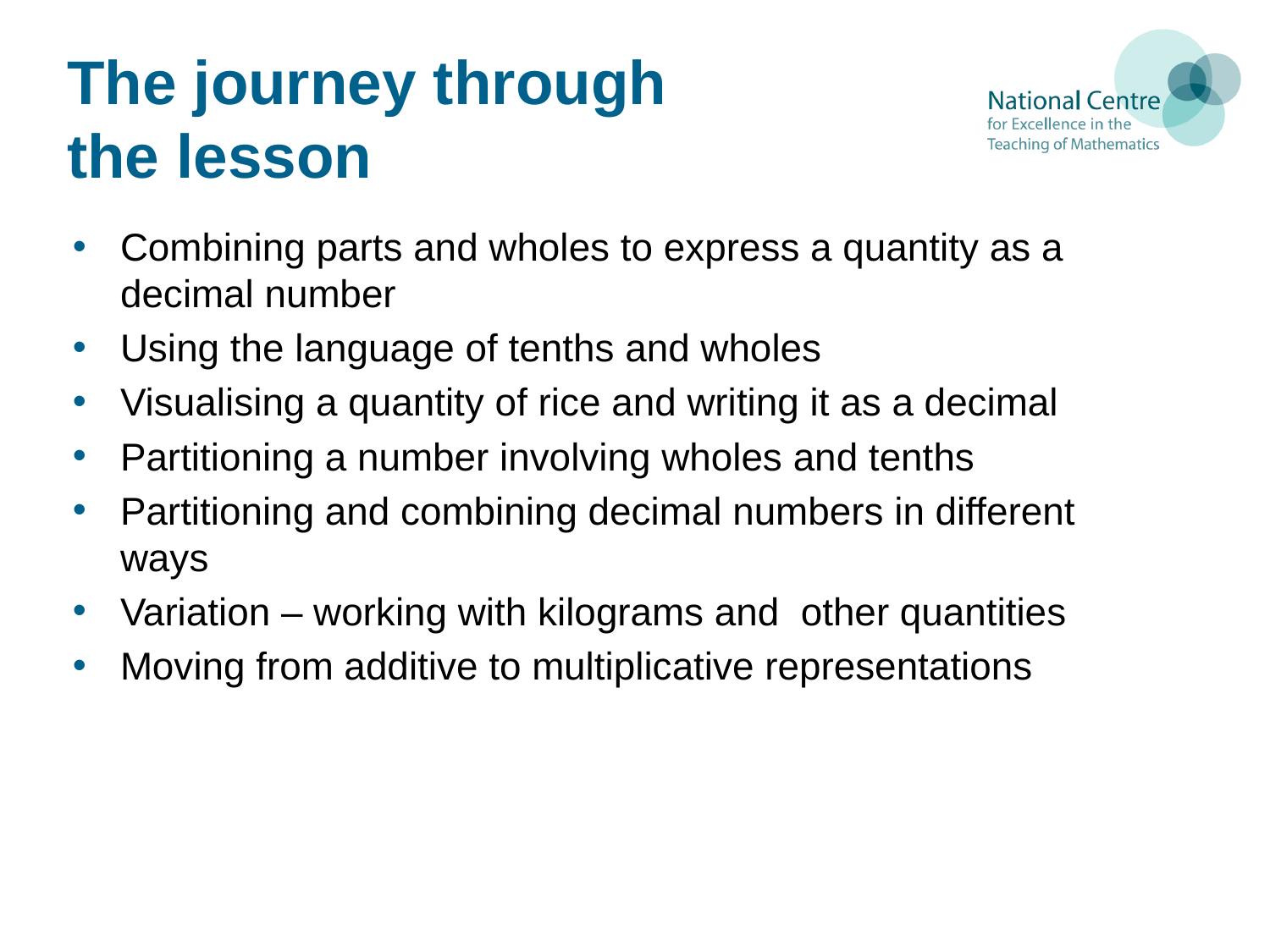

# The journey through the lesson
Combining parts and wholes to express a quantity as a decimal number
Using the language of tenths and wholes
Visualising a quantity of rice and writing it as a decimal
Partitioning a number involving wholes and tenths
Partitioning and combining decimal numbers in different ways
Variation – working with kilograms and  other quantities
Moving from additive to multiplicative representations